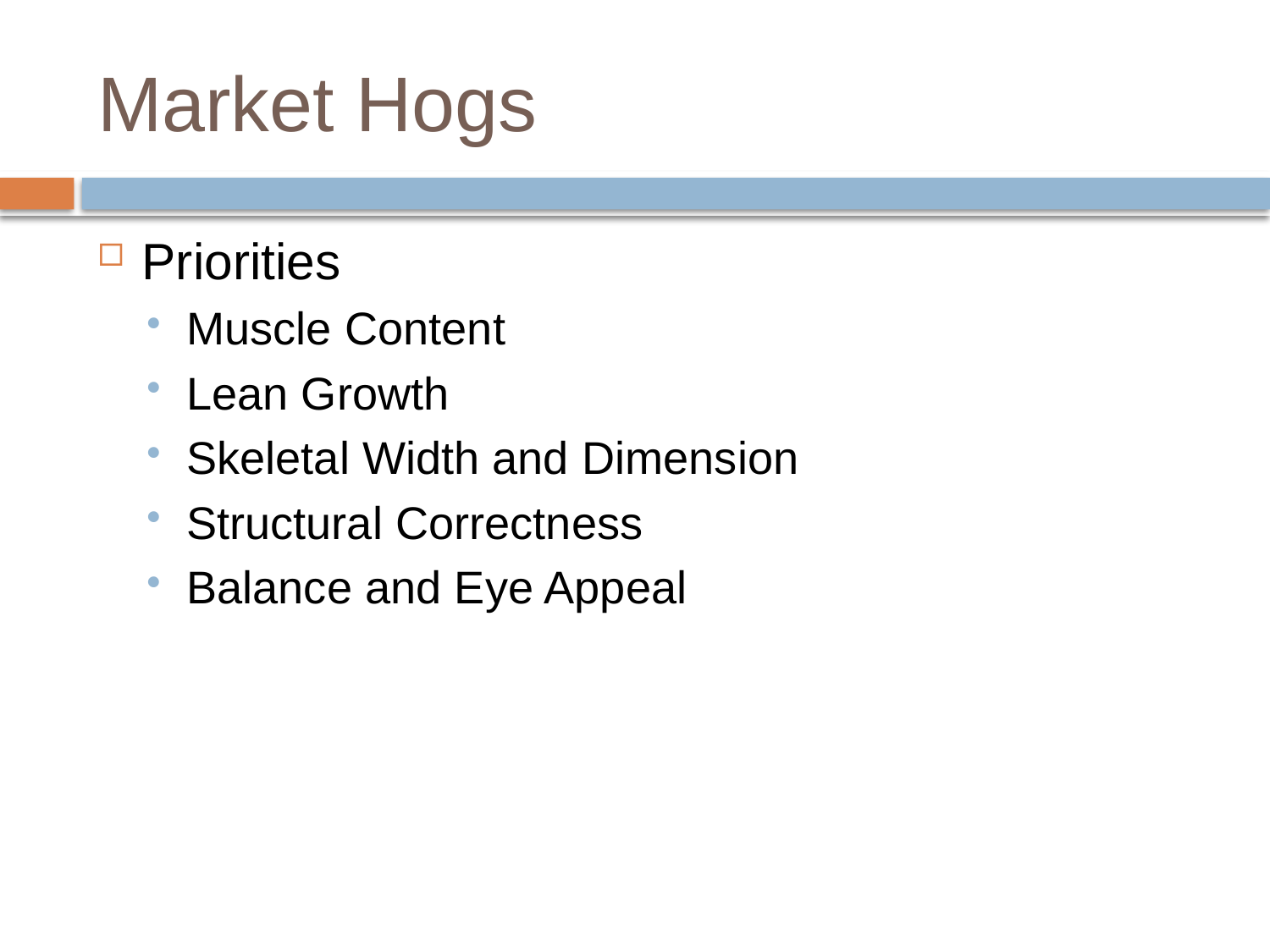

# Market Hogs
Priorities
Muscle Content
Lean Growth
Skeletal Width and Dimension
Structural Correctness
Balance and Eye Appeal